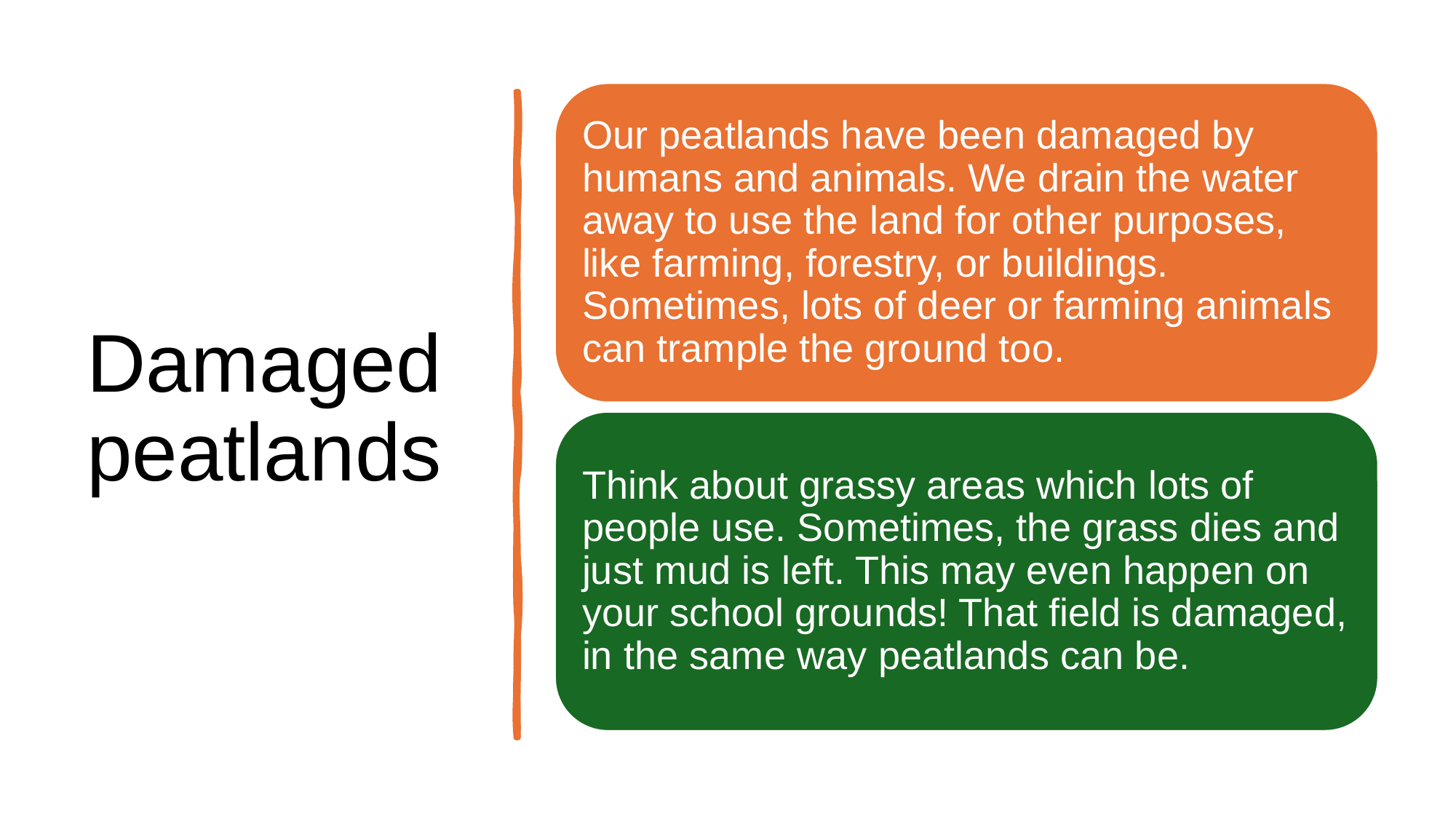

# Damaged peatlands

Our peatlands have been damaged by humans and animals. We drain the water away to use the land for other purposes, like farming, forestry, or buildings. Sometimes, lots of deer or farming animals can trample the ground too.

Think about grassy areas which lots of people use. Sometimes, the grass dies and just mud is left. This may even happen on your school grounds! That field is damaged, in the same way peatlands can be.